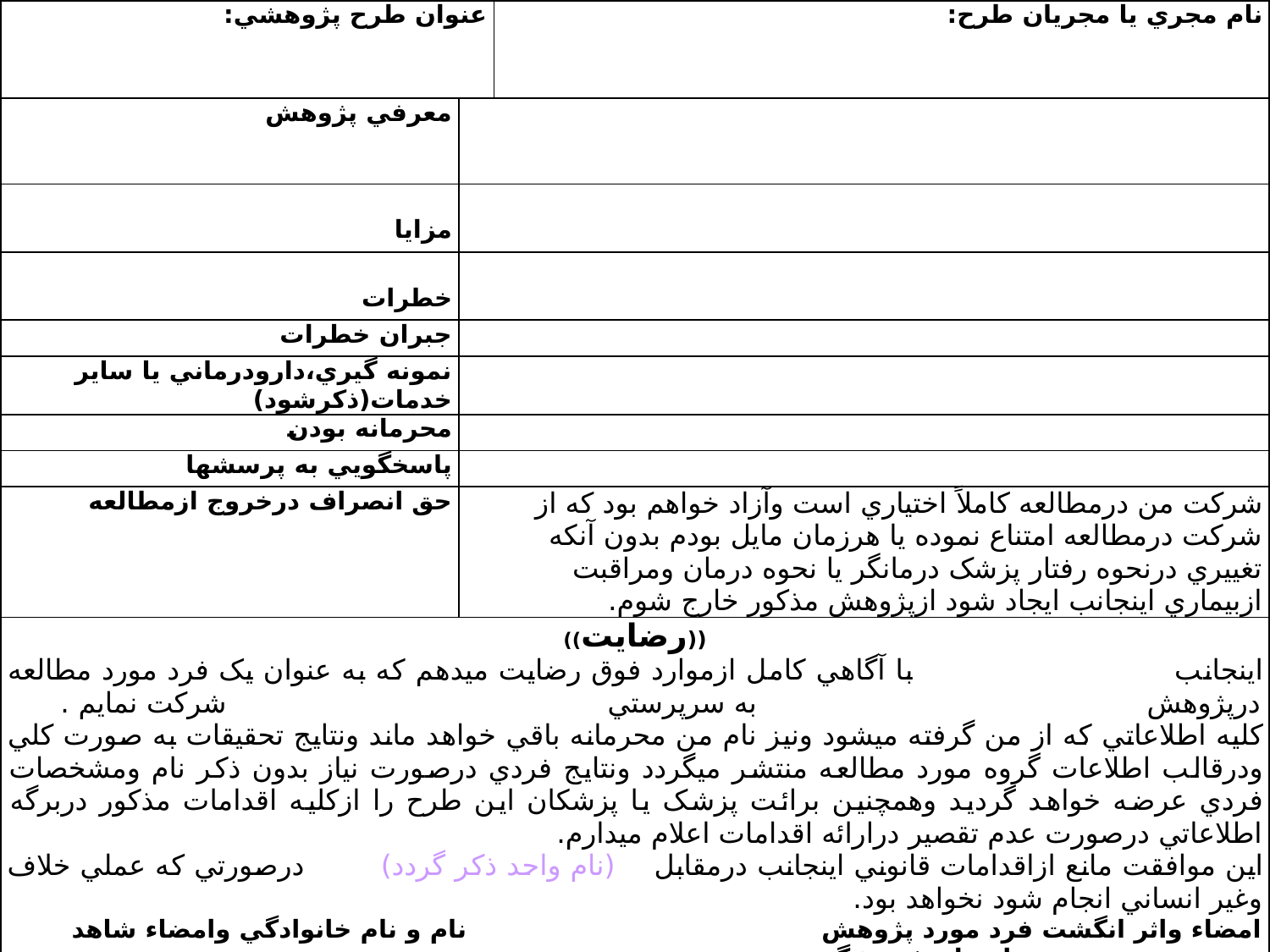

| عنوان طرح پژوهشي: |  | نام مجري يا مجريان طرح: |
| --- | --- | --- |
| معرفي پژوهش |  |  |
| مزايا |  |  |
| خطرات |  |  |
| جبران خطرات |  |  |
| نمونه گيري،دارودرماني يا ساير خدمات(ذکرشود) |  |  |
| محرمانه بودن |  |  |
| پاسخگويي به پرسشها |  |  |
| حق انصراف درخروج ازمطالعه | شرکت من درمطالعه کاملاً اختياري است وآزاد خواهم بود که از شرکت درمطالعه امتناع نموده يا هرزمان مايل بودم بدون آنکه تغييري درنحوه رفتار پزشک درمانگر يا نحوه درمان ومراقبت ازبيماري اينجانب ايجاد شود ازپژوهش مذکور خارج شوم. |  |
| ((رضايت)) اينجانب با آگاهي کامل ازموارد فوق رضايت ميدهم که به عنوان يک فرد مورد مطالعه درپژوهش به سرپرستي شرکت نمايم . کليه اطلاعاتي که از من گرفته ميشود ونيز نام من محرمانه باقي خواهد ماند ونتايج تحقيقات به صورت کلي ودرقالب اطلاعات گروه مورد مطالعه منتشر ميگردد ونتايج فردي درصورت نياز بدون ذکر نام ومشخصات فردي عرضه خواهد گرديد وهمچنين برائت پزشک يا پزشکان اين طرح را ازکليه اقدامات مذکور دربرگه اطلاعاتي درصورت عدم تقصير درارائه اقدامات اعلام ميدارم. اين موافقت مانع ازاقدامات قانوني اينجانب درمقابل (نام واحد ذکر گردد) درصورتي که عملي خلاف وغير انساني انجام شود نخواهد بود. امضاء واثر انگشت فرد مورد پژوهش نام و نام خانوادگي وامضاء شاهد امضاء پژوهشگر |  |  |